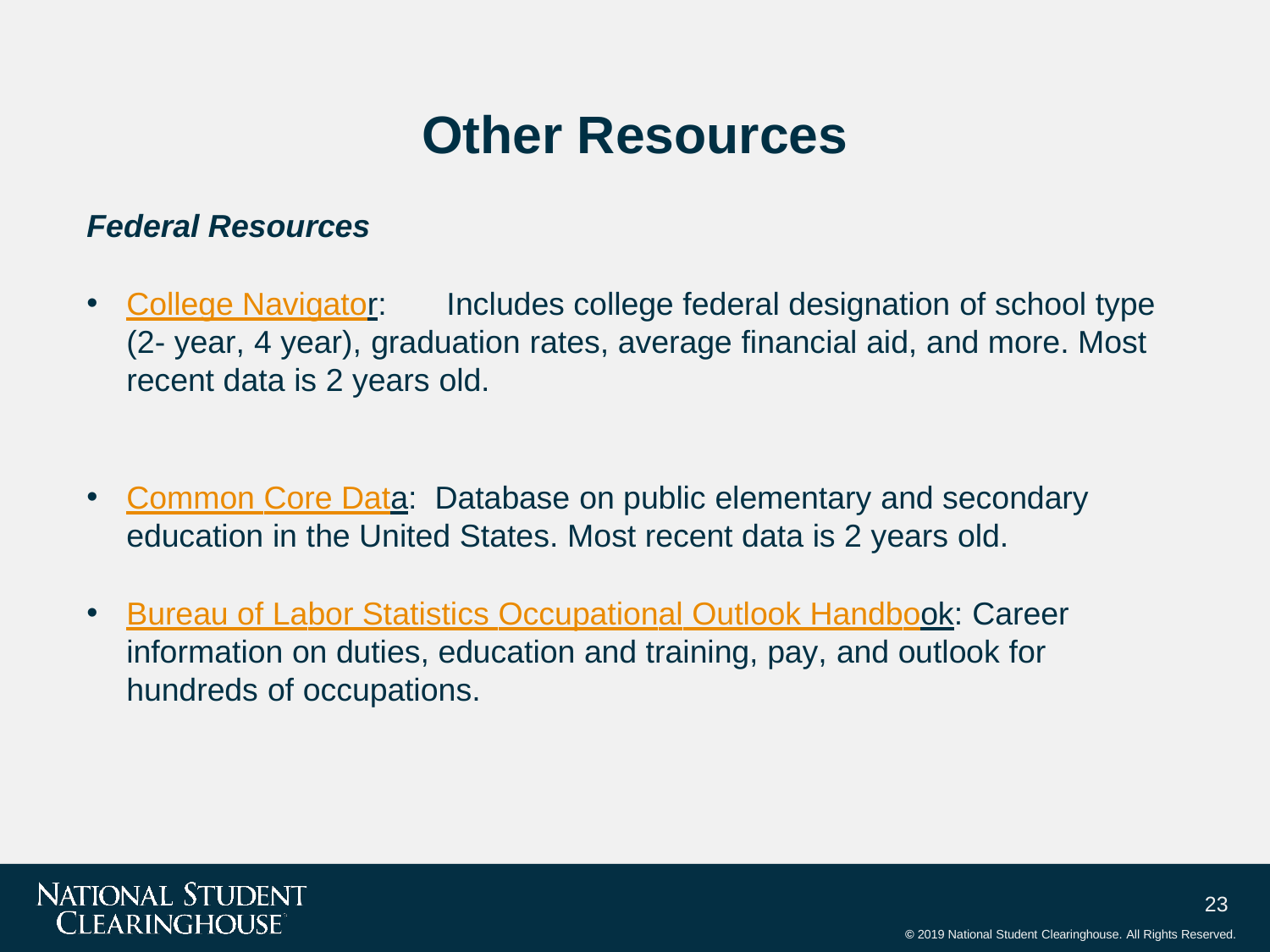

# Other Resources
Federal Resources

College Navigator:	Includes college federal designation of school type (2- year, 4 year), graduation rates, average financial aid, and more. Most recent data is 2 years old.

Common Core Data:  Database on public elementary and secondary education in the United States. Most recent data is 2 years old.

Bureau of Labor Statistics Occupational Outlook Handbook: Career information on duties, education and training, pay, and outlook for hundreds of occupations.

23
© 2019 National Student Clearinghouse. All Rights Reserved.